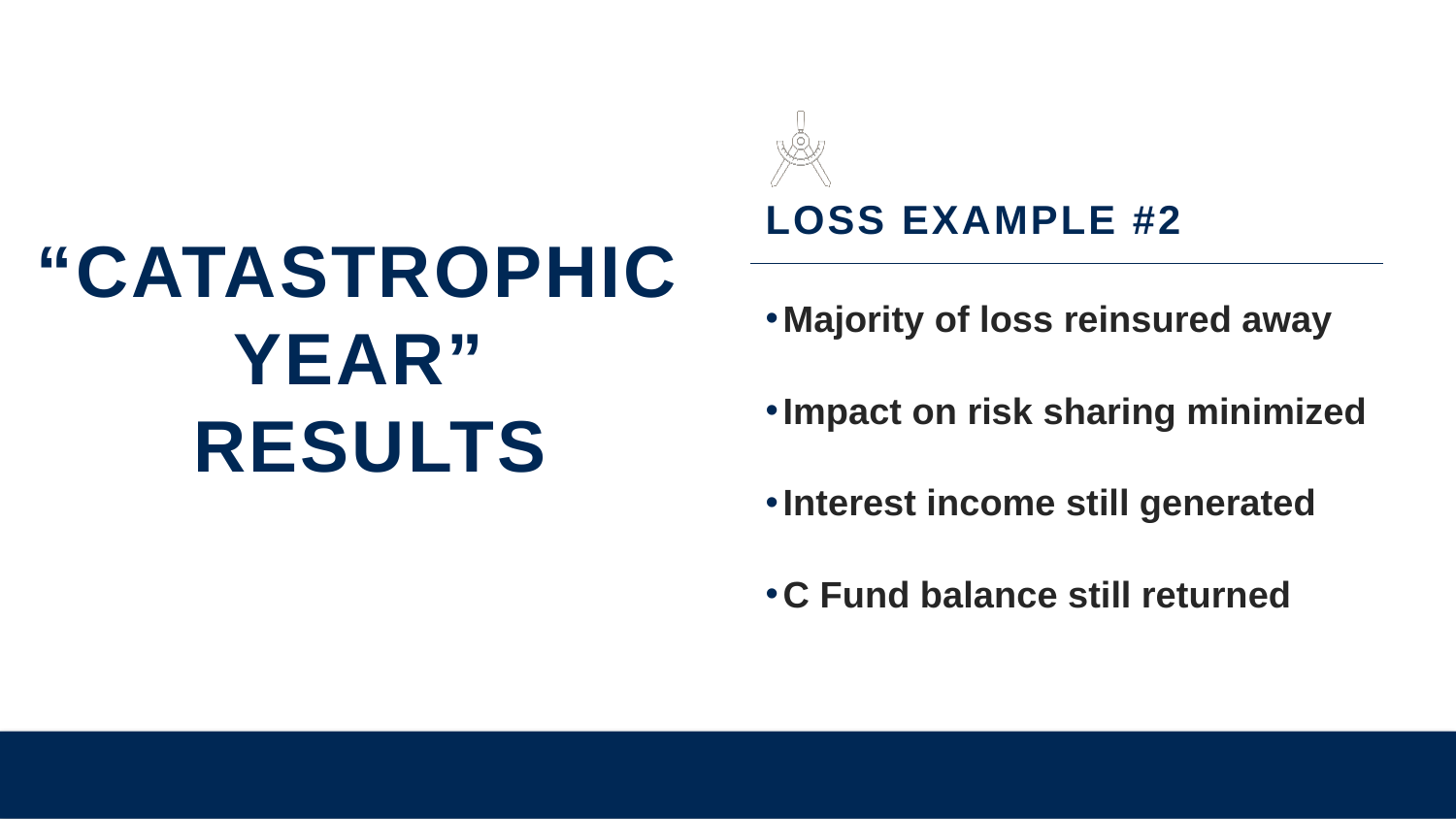

# Loss example #2
“Catastrophic  YEAR”
results
Majority of loss reinsured away
Impact on risk sharing minimized
Interest income still generated
C Fund balance still returned